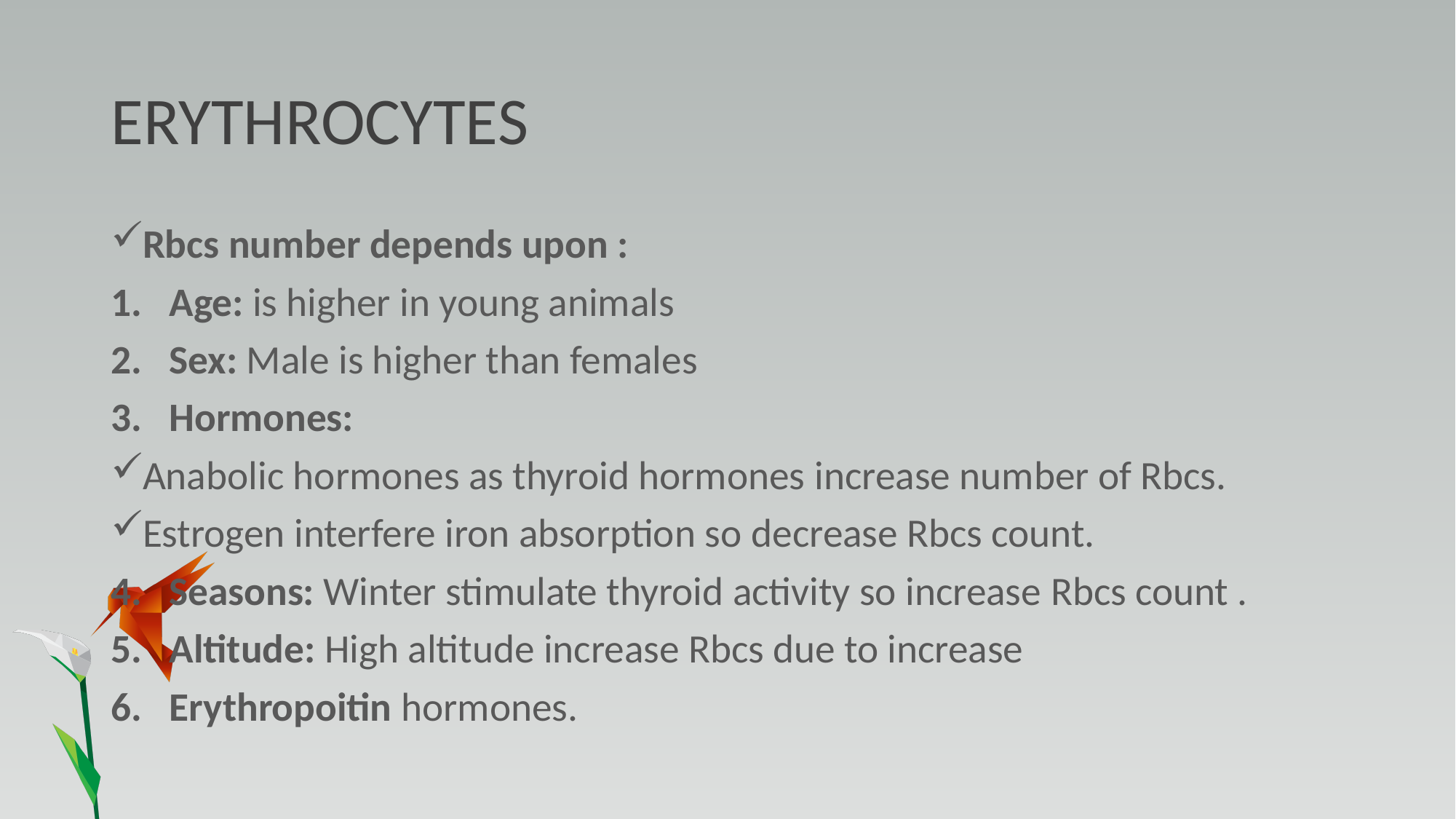

# ERYTHROCYTES
Rbcs number depends upon :
Age: is higher in young animals
Sex: Male is higher than females
Hormones:
Anabolic hormones as thyroid hormones increase number of Rbcs.
Estrogen interfere iron absorption so decrease Rbcs count.
Seasons: Winter stimulate thyroid activity so increase Rbcs count .
Altitude: High altitude increase Rbcs due to increase
Erythropoitin hormones.